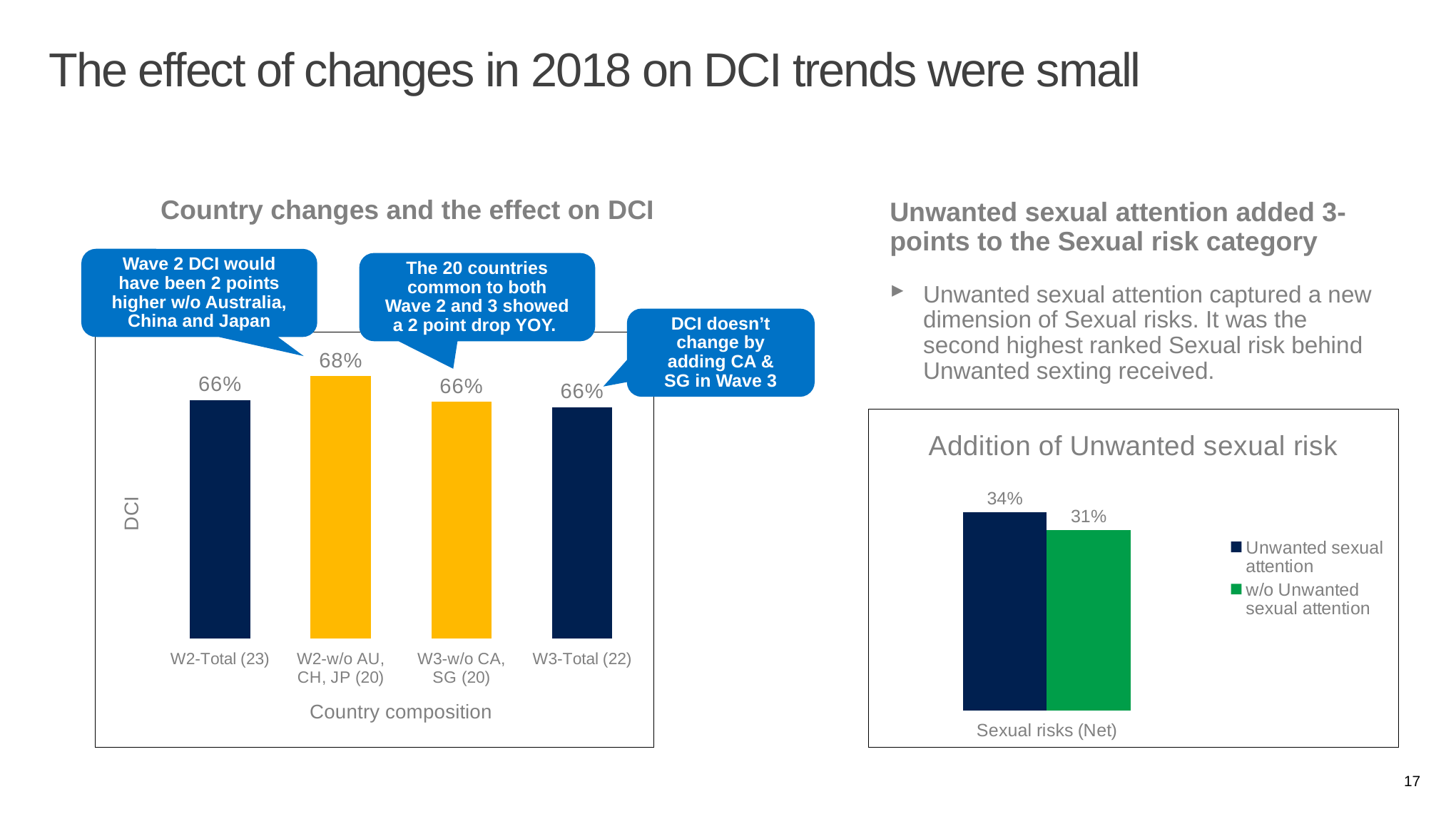

# The effect of changes in 2018 on DCI trends were small
Country changes and the effect on DCI
Unwanted sexual attention added 3-points to the Sexual risk category

Unwanted sexual attention captured a new dimension of Sexual risks. It was the second highest ranked Sexual risk behind Unwanted sexting received.
Wave 2 DCI would have been 2 points higher w/o Australia, China and Japan
The 20 countries common to both Wave 2 and 3 showed a 2 point drop YOY.

### Chart

| Category | DCI |
|---|---|
| W2-Total (23) | 0.66 |
| W2-w/o AU, CH, JP (20) | 0.6758544581267064 |
| W3-w/o CA, SG (20) | 0.6588 |
| W3-Total (22) | 0.6551607027197471 |
DCI doesn’t change by adding CA & SG in Wave 3

### Chart: Addition of Unwanted sexual risk

| Category | Unwanted sexual attention | w/o Unwanted sexual attention |
|---|---|---|
| Sexual risks (Net) | 0.339 | 0.308 |
17
This Photo by Unknown Author is licensed under CC BY
This Photo by Unknown Author is licensed under CC BY-SA
This Photo by Unknown Author is licensed under CC BY-NC-ND